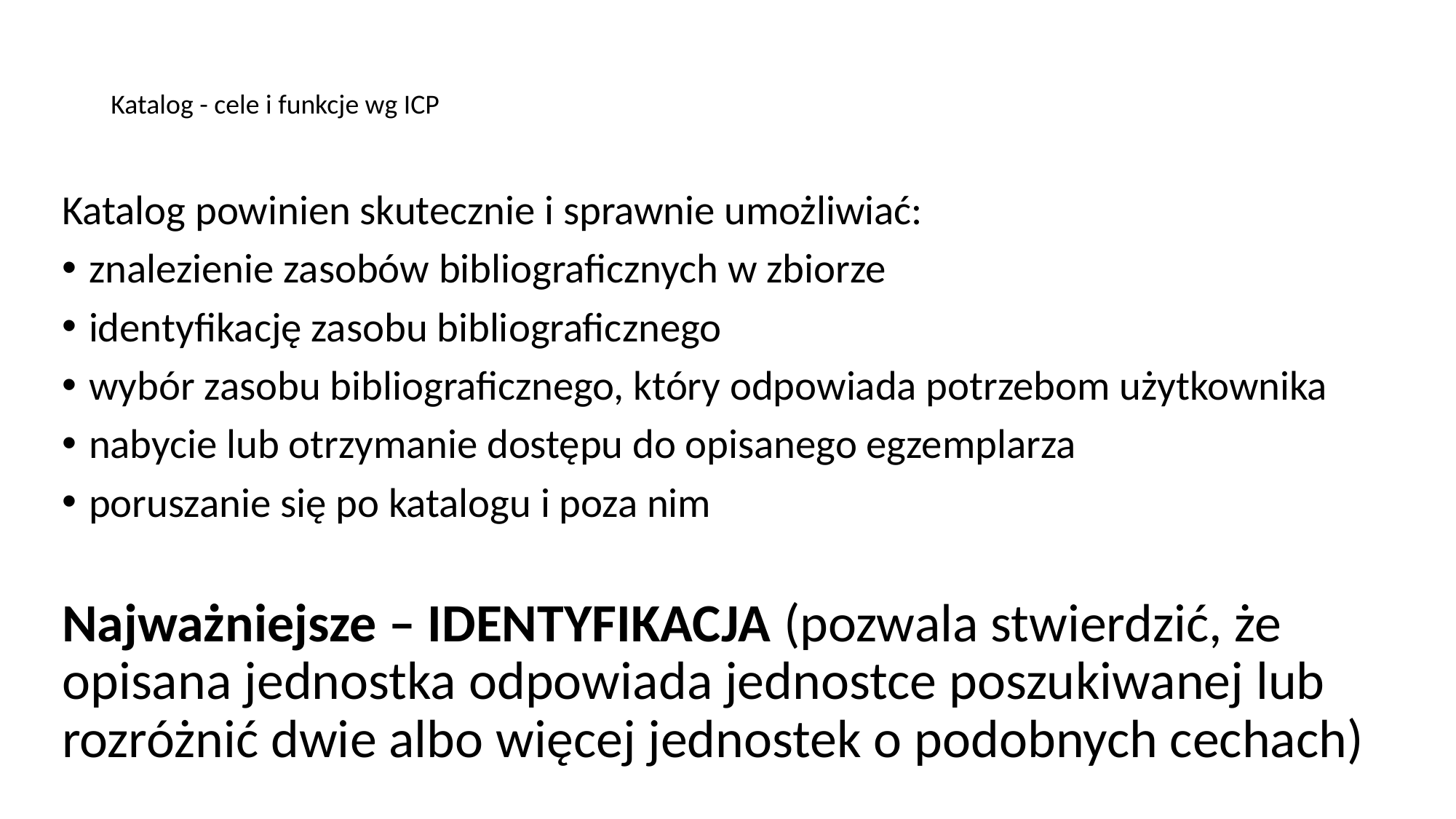

# Katalog - cele i funkcje wg ICP
Katalog powinien skutecznie i sprawnie umożliwiać:
znalezienie zasobów bibliograficznych w zbiorze
identyfikację zasobu bibliograficznego
wybór zasobu bibliograficznego, który odpowiada potrzebom użytkownika
nabycie lub otrzymanie dostępu do opisanego egzemplarza
poruszanie się po katalogu i poza nim

Najważniejsze – IDENTYFIKACJA (pozwala stwierdzić, że opisana jednostka odpowiada jednostce poszukiwanej lub rozróżnić dwie albo więcej jednostek o podobnych cechach)